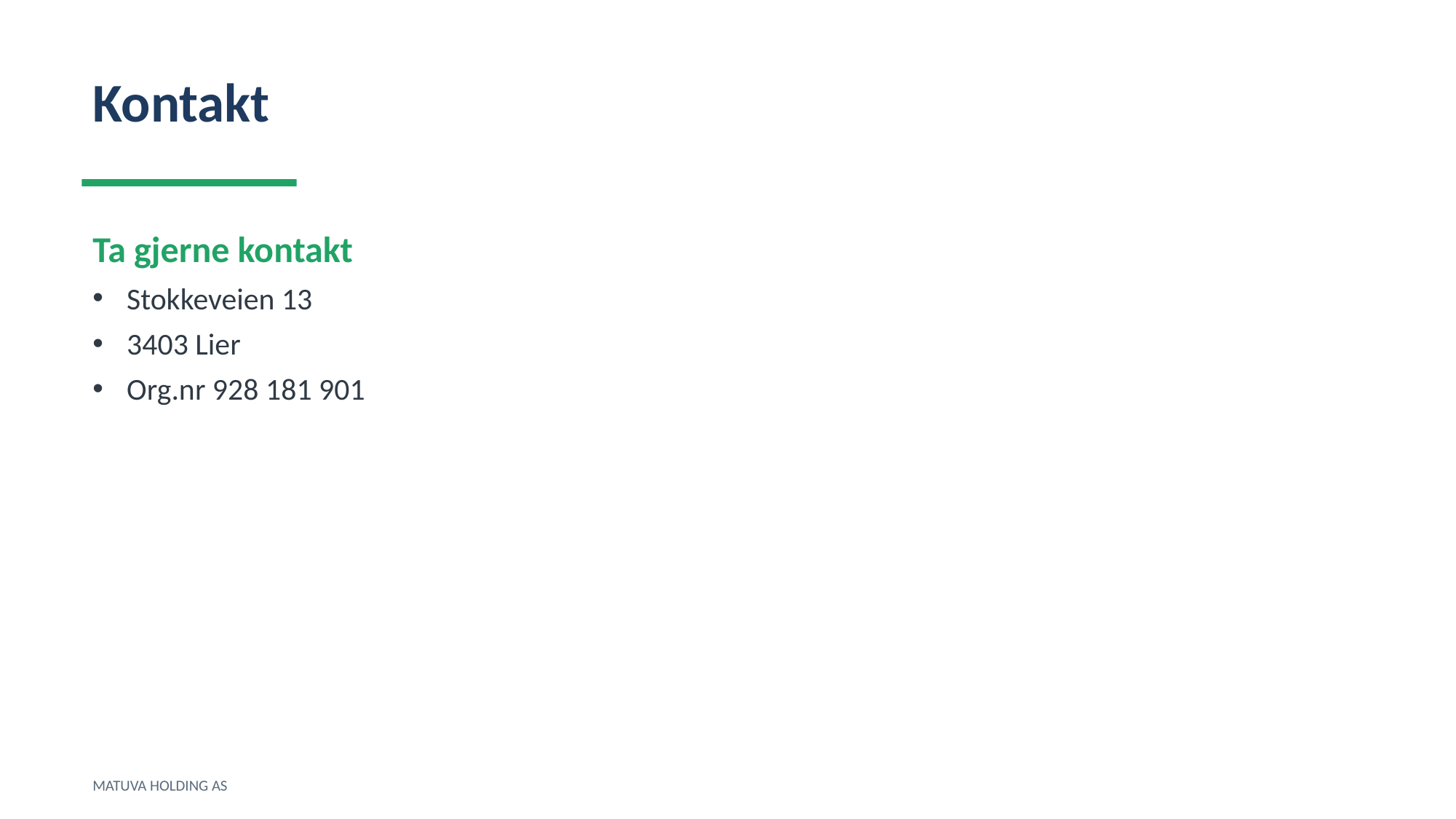

Kontakt

Ta gjerne kontakt
Stokkeveien 13
3403 Lier
Org.nr 928 181 901
MATUVA HOLDING AS